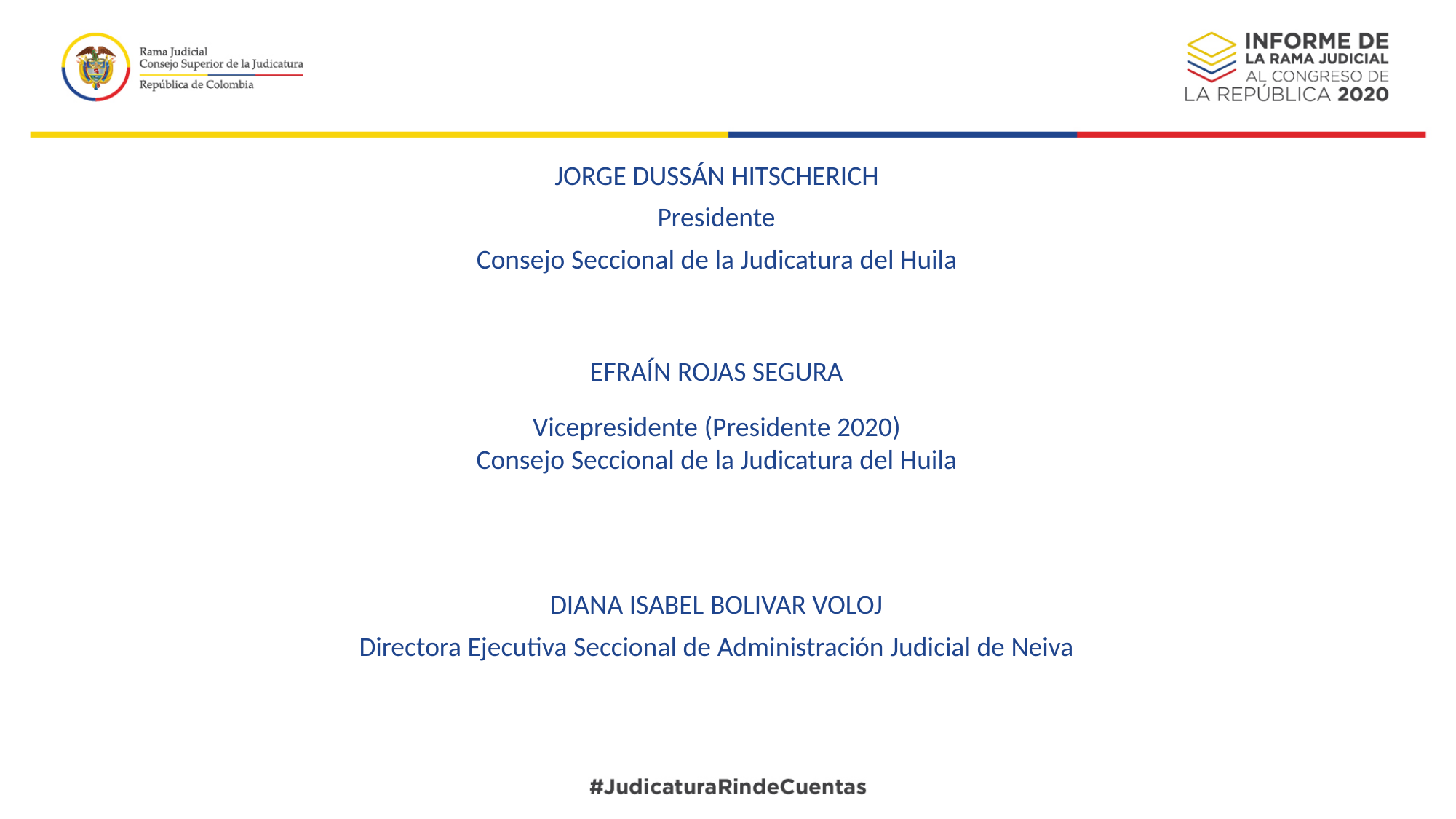

JORGE DUSSÁN HITSCHERICH
Presidente
Consejo Seccional de la Judicatura del Huila

EFRAÍN ROJAS SEGURA
Vicepresidente (Presidente 2020)
Consejo Seccional de la Judicatura del Huila

DIANA ISABEL BOLIVAR VOLOJ
Directora Ejecutiva Seccional de Administración Judicial de Neiva